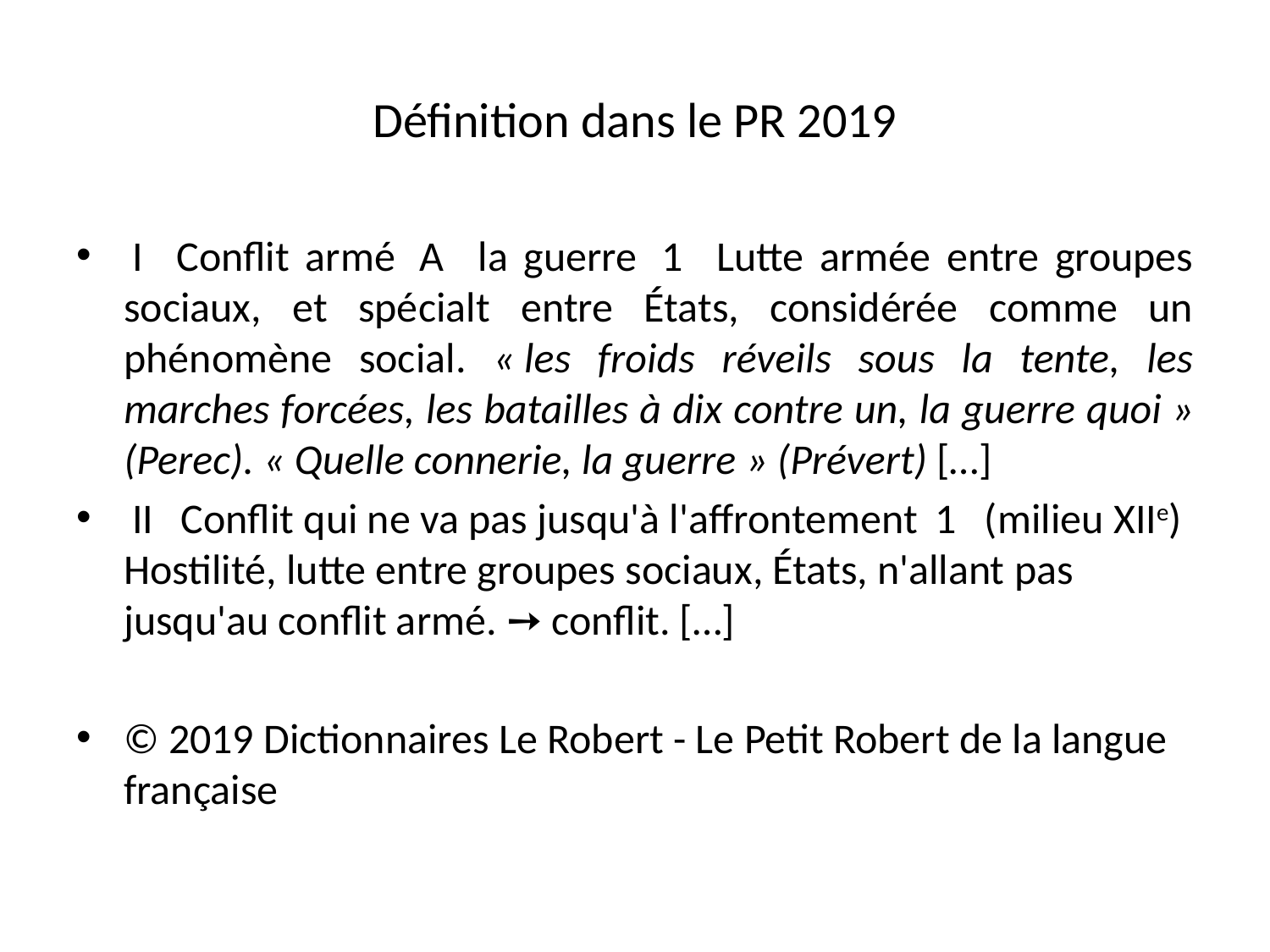

# Définition dans le PR 2019
 I   Conflit armé  A   la guerre  1   Lutte armée entre groupes sociaux, et spécialt entre États, considérée comme un phénomène social. « les froids réveils sous la tente, les marches forcées, les batailles à dix contre un, la guerre quoi » (Perec). « Quelle connerie, la guerre » (Prévert) […]
 II   Conflit qui ne va pas jusqu'à l'affrontement  1   (milieu xiie) Hostilité, lutte entre groupes sociaux, États, n'allant pas jusqu'au conflit armé. ➙ conflit. […]

© 2019 Dictionnaires Le Robert - Le Petit Robert de la langue française